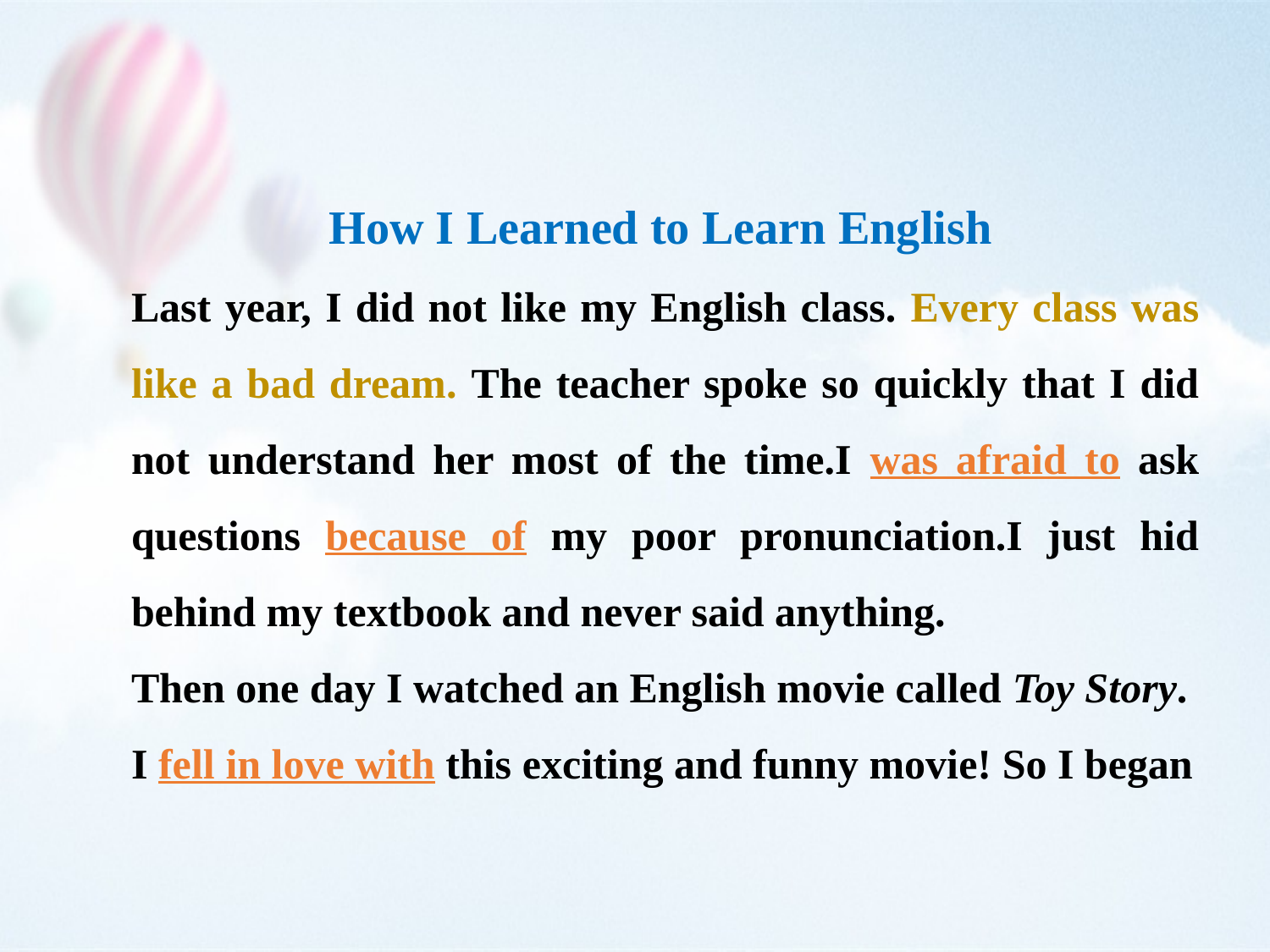

How I Learned to Learn English
Last year, I did not like my English class. Every class was like a bad dream. The teacher spoke so quickly that I did not understand her most of the time.I was afraid to ask questions because of my poor pronunciation.I just hid behind my textbook and never said anything.
Then one day I watched an English movie called Toy Story. I fell in love with this exciting and funny movie! So I began